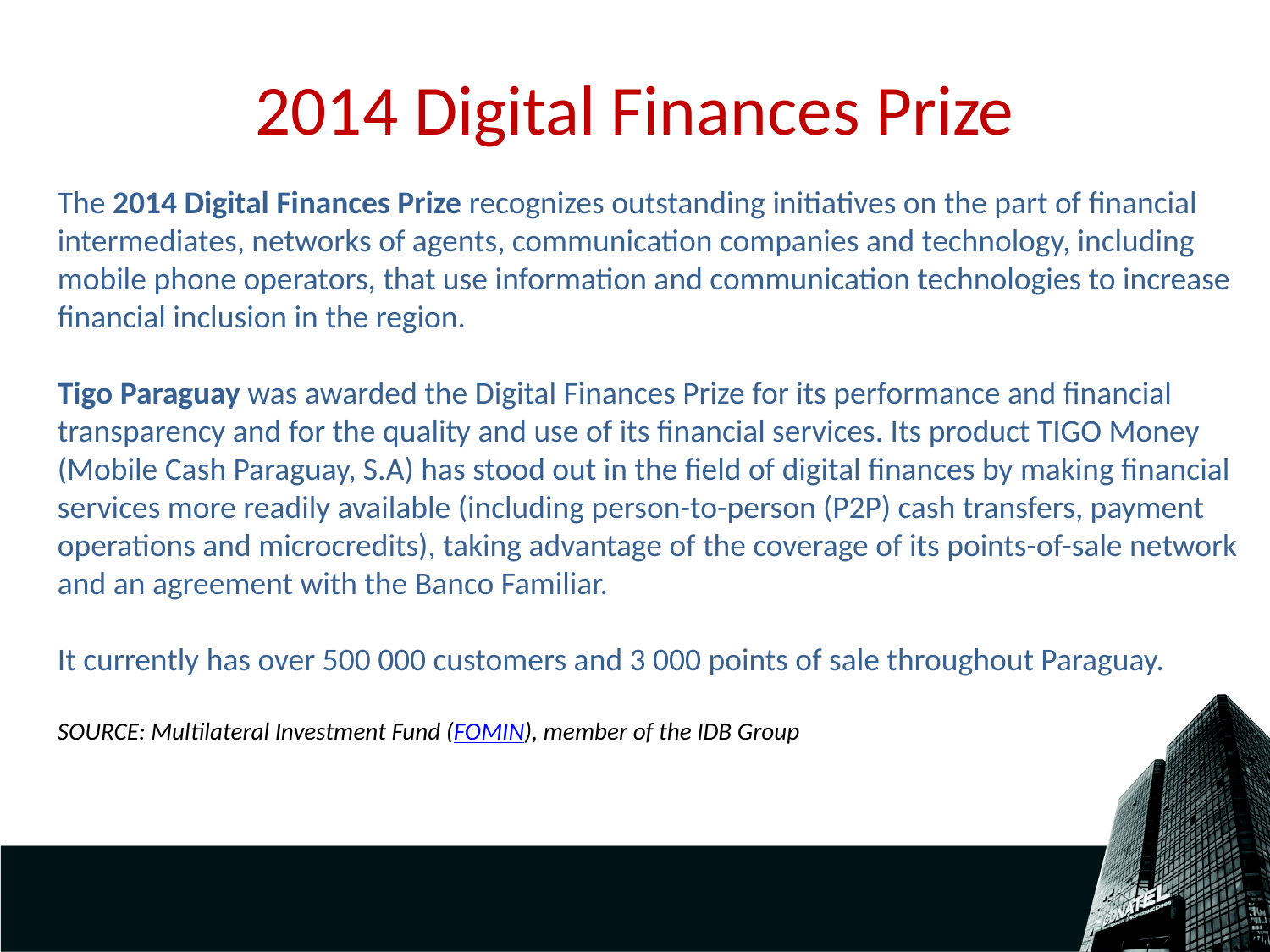

# 2014 Digital Finances Prize
The 2014 Digital Finances Prize recognizes outstanding initiatives on the part of financial intermediates, networks of agents, communication companies and technology, including mobile phone operators, that use information and communication technologies to increase financial inclusion in the region.

Tigo Paraguay was awarded the Digital Finances Prize for its performance and financial transparency and for the quality and use of its financial services. Its product TIGO Money (Mobile Cash Paraguay, S.A) has stood out in the field of digital finances by making financial services more readily available (including person-to-person (P2P) cash transfers, payment operations and microcredits), taking advantage of the coverage of its points-of-sale network and an agreement with the Banco Familiar.

It currently has over 500 000 customers and 3 000 points of sale throughout Paraguay.

SOURCE: Multilateral Investment Fund (FOMIN), member of the IDB Group